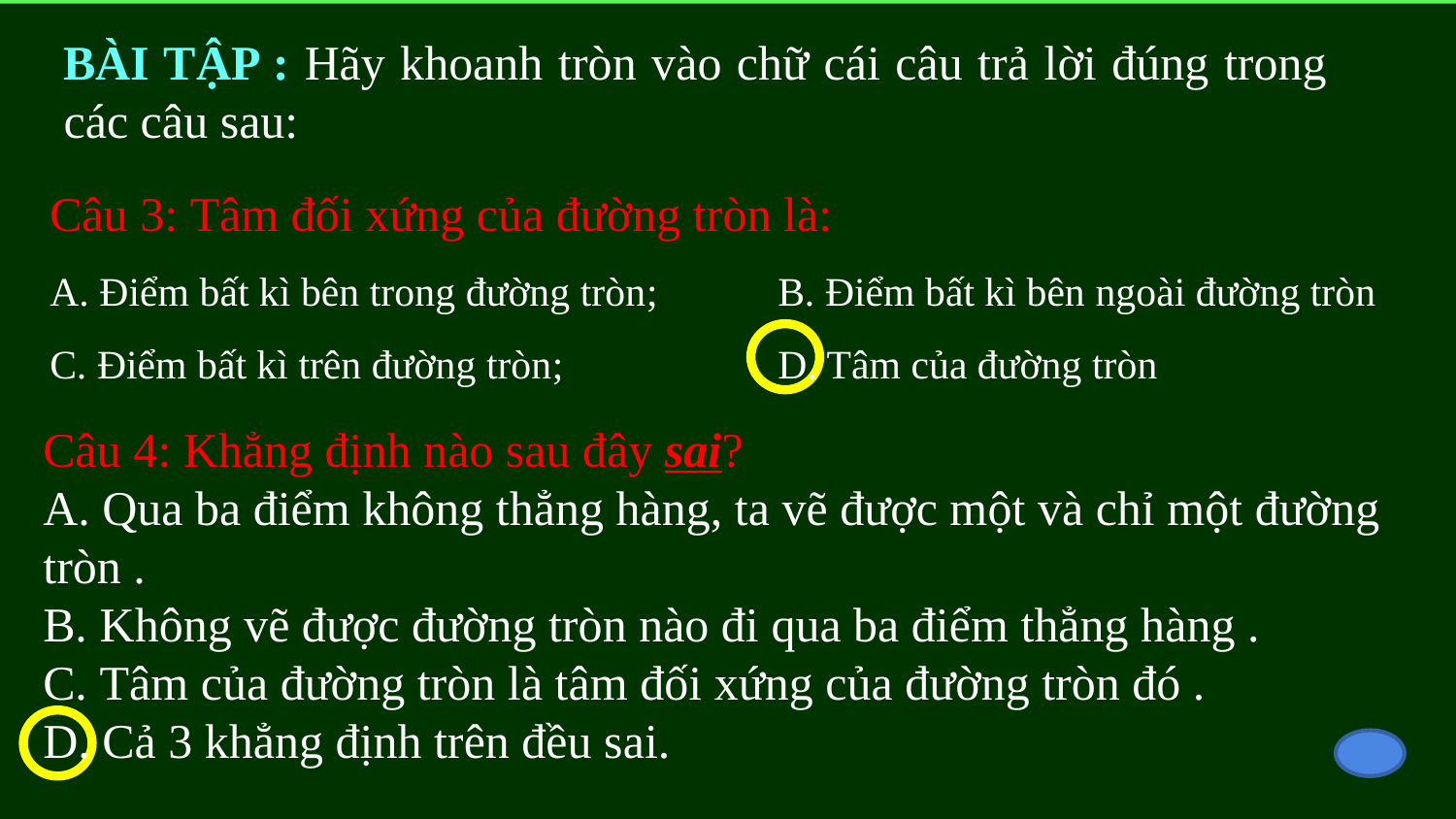

BÀI TẬP : Hãy khoanh tròn vào chữ cái câu trả lời đúng trong các câu sau:
Câu 3: Tâm đối xứng của đường tròn là:
A. Điểm bất kì bên trong đường tròn; 	B. Điểm bất kì bên ngoài đường tròn
C. Điểm bất kì trên đường tròn; 		D. Tâm của đường tròn

Câu 4: Khẳng định nào sau đây sai?
A. Qua ba điểm không thẳng hàng, ta vẽ được một và chỉ một đường tròn .
B. Không vẽ được đường tròn nào đi qua ba điểm thẳng hàng .
C. Tâm của đường tròn là tâm đối xứng của đường tròn đó .
D. Cả 3 khẳng định trên đều sai.